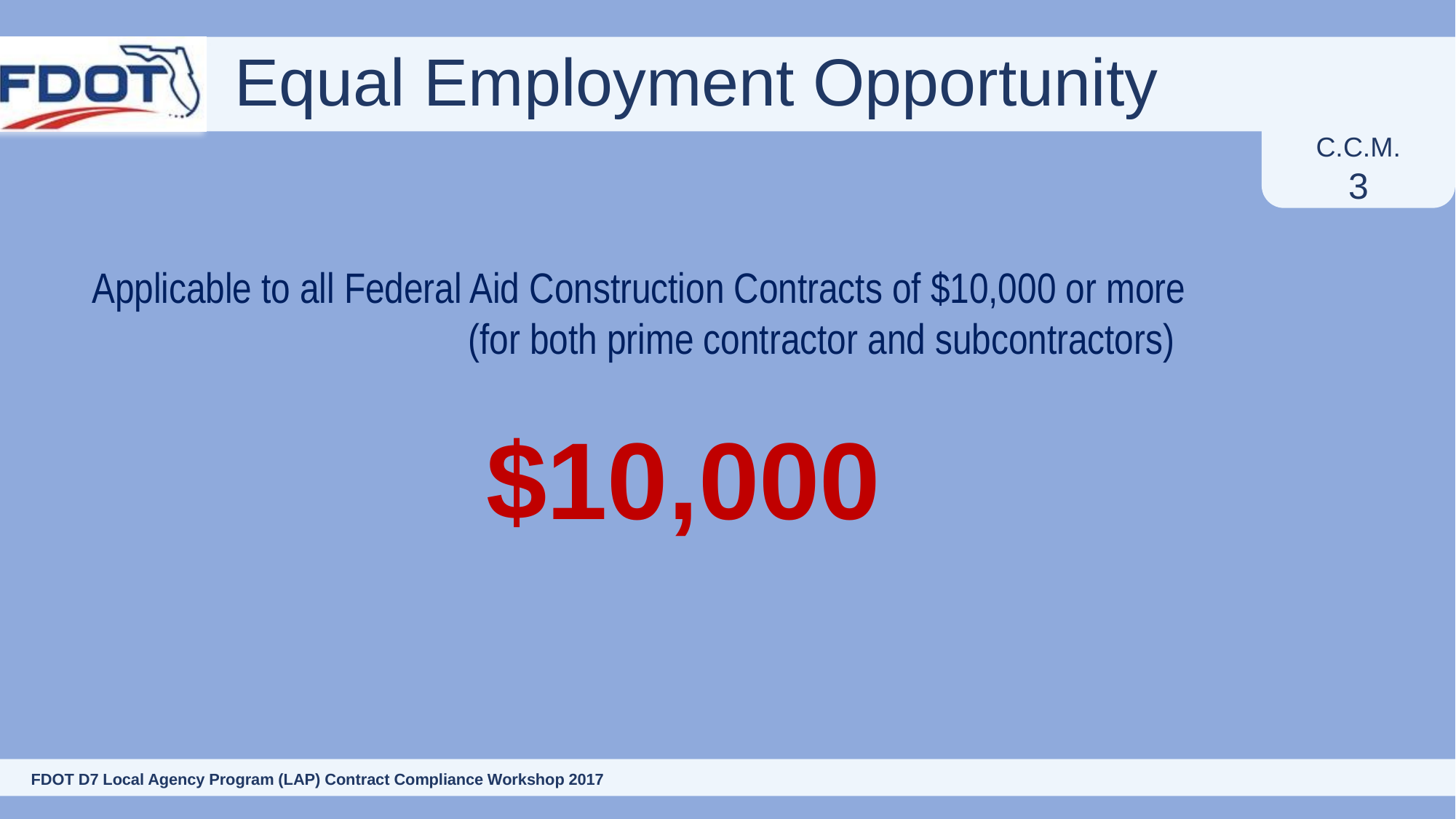

# Equal Employment Opportunity

C.C.M.
3
Applicable to all Federal Aid Construction Contracts of $10,000 or more                                       (for both prime contractor and subcontractors)

$10,000
65